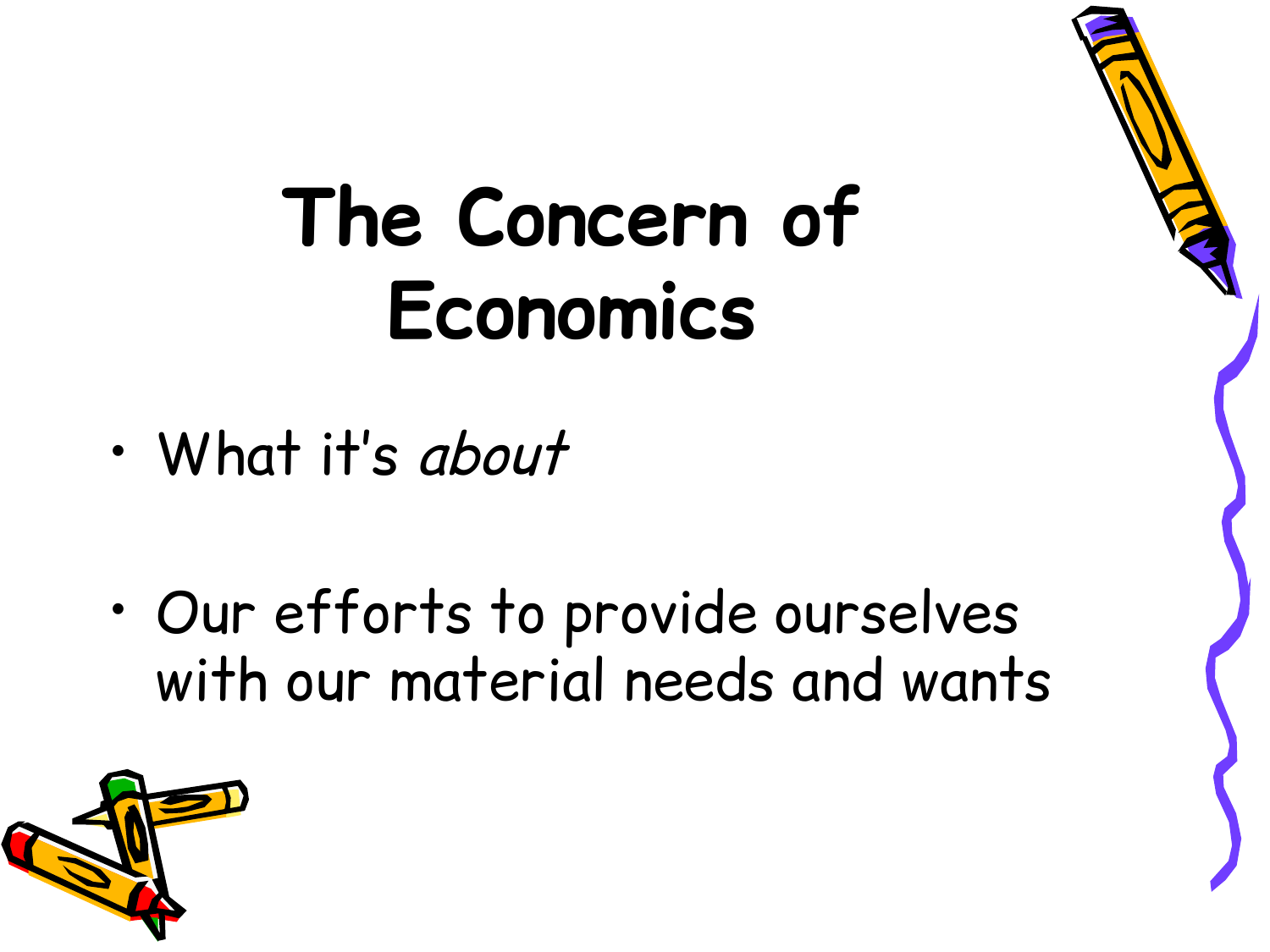

# The Concern of Economics

What it’s about

Our efforts to provide ourselves with our material needs and wants